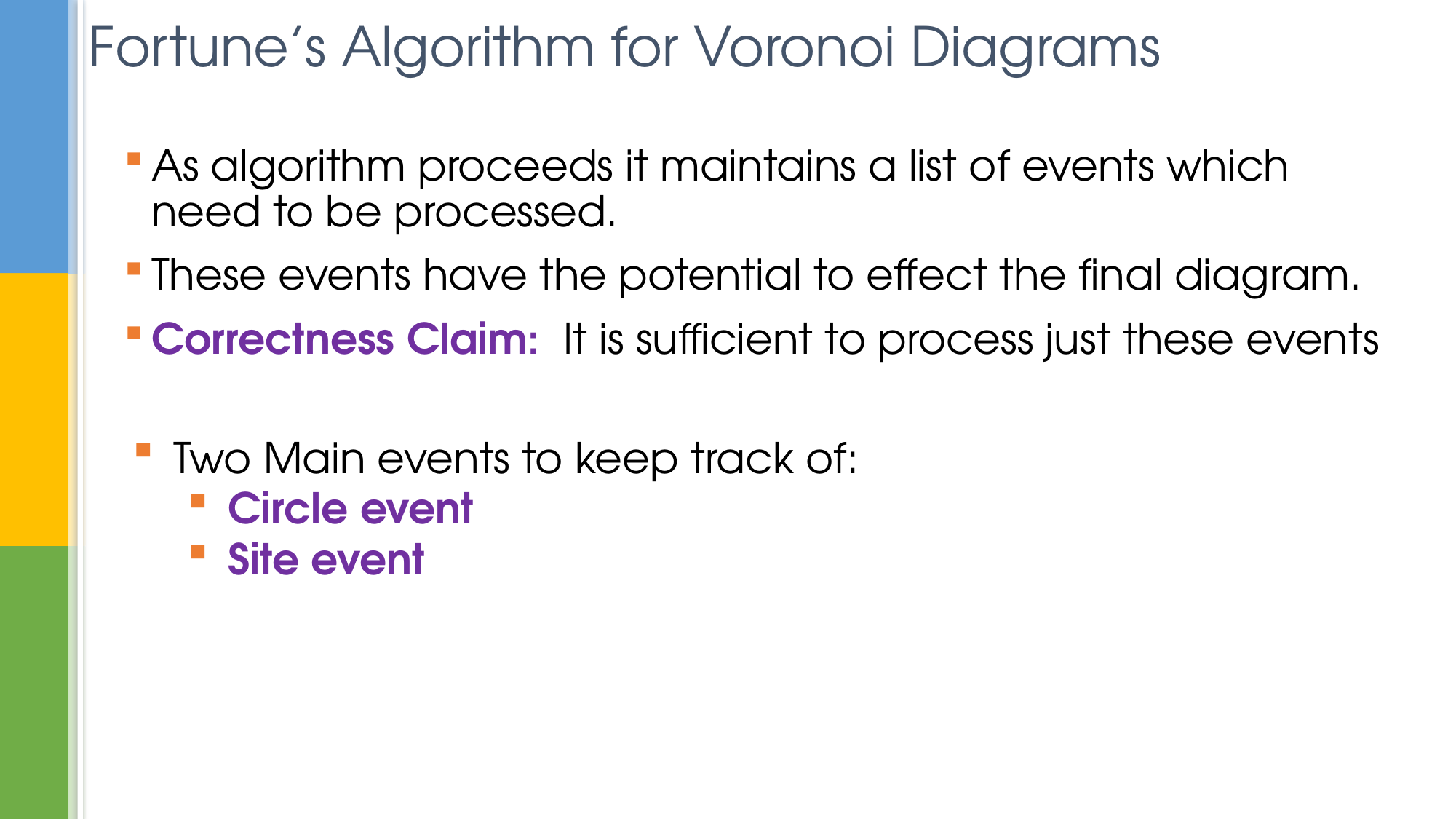

# Fortune’s Algorithm for Voronoi Diagrams
As algorithm proceeds it maintains a list of events which need to be processed.
These events have the potential to effect the final diagram.
Correctness Claim:  It is sufficient to process just these events
Two Main events to keep track of:
Circle event
Site event